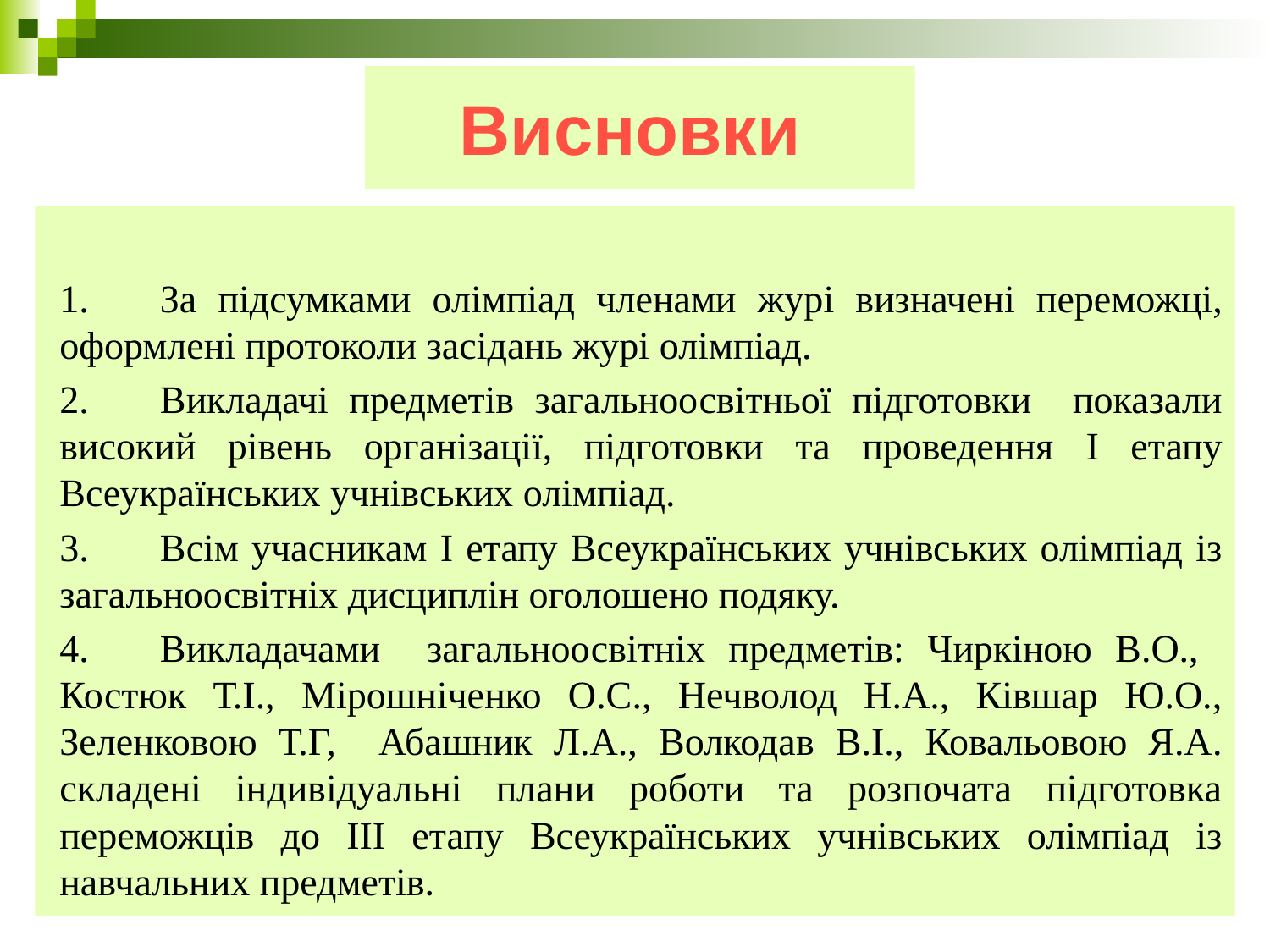

# Висновки

1.		За підсумками олімпіад членами журі визначені переможці, оформлені протоколи засідань журі олімпіад.
2.		Викладачі предметів загальноосвітньої підготовки  показали високий рівень організації, підготовки та проведення I етапу Всеукраїнських учнівських олімпіад.
3.		Всім учасникам I етапу Всеукраїнських учнівських олімпіад із загальноосвітніх дисциплін оголошено подяку.
4.		Викладачами  загальноосвітніх предметів: Чиркіною В.О.,  Костюк Т.І., Мірошніченко О.С., Нечволод Н.А., Ківшар Ю.О., Зеленковою Т.Г,  Абашник Л.А., Волкодав В.І., Ковальовою Я.А. складені індивідуальні плани роботи та розпочата підготовка переможців до III етапу Всеукраїнських учнівських олімпіад із навчальних предметів.